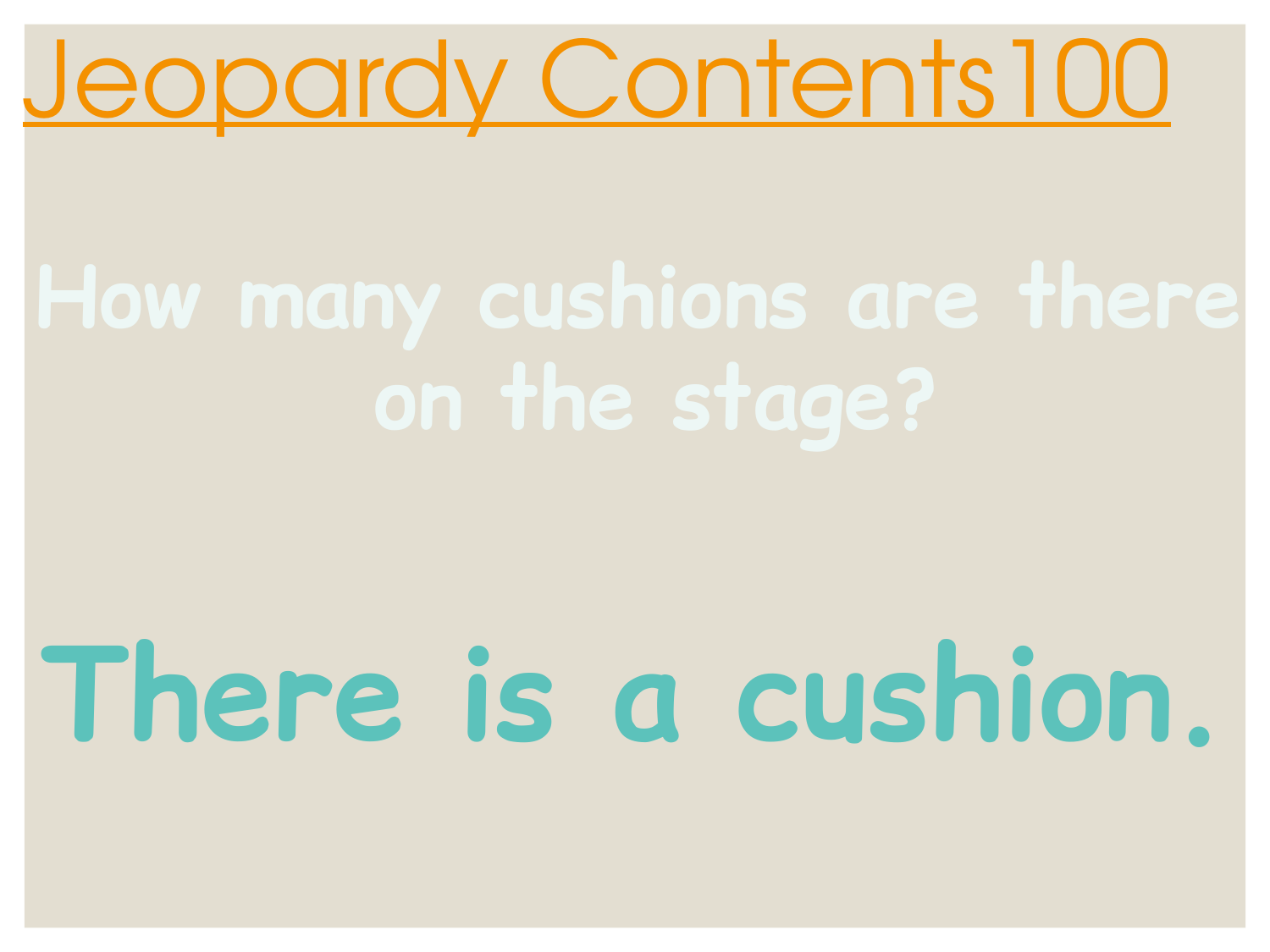

# Jeopardy Contents100
How many cushions are there
 on the stage?
There is a cushion.